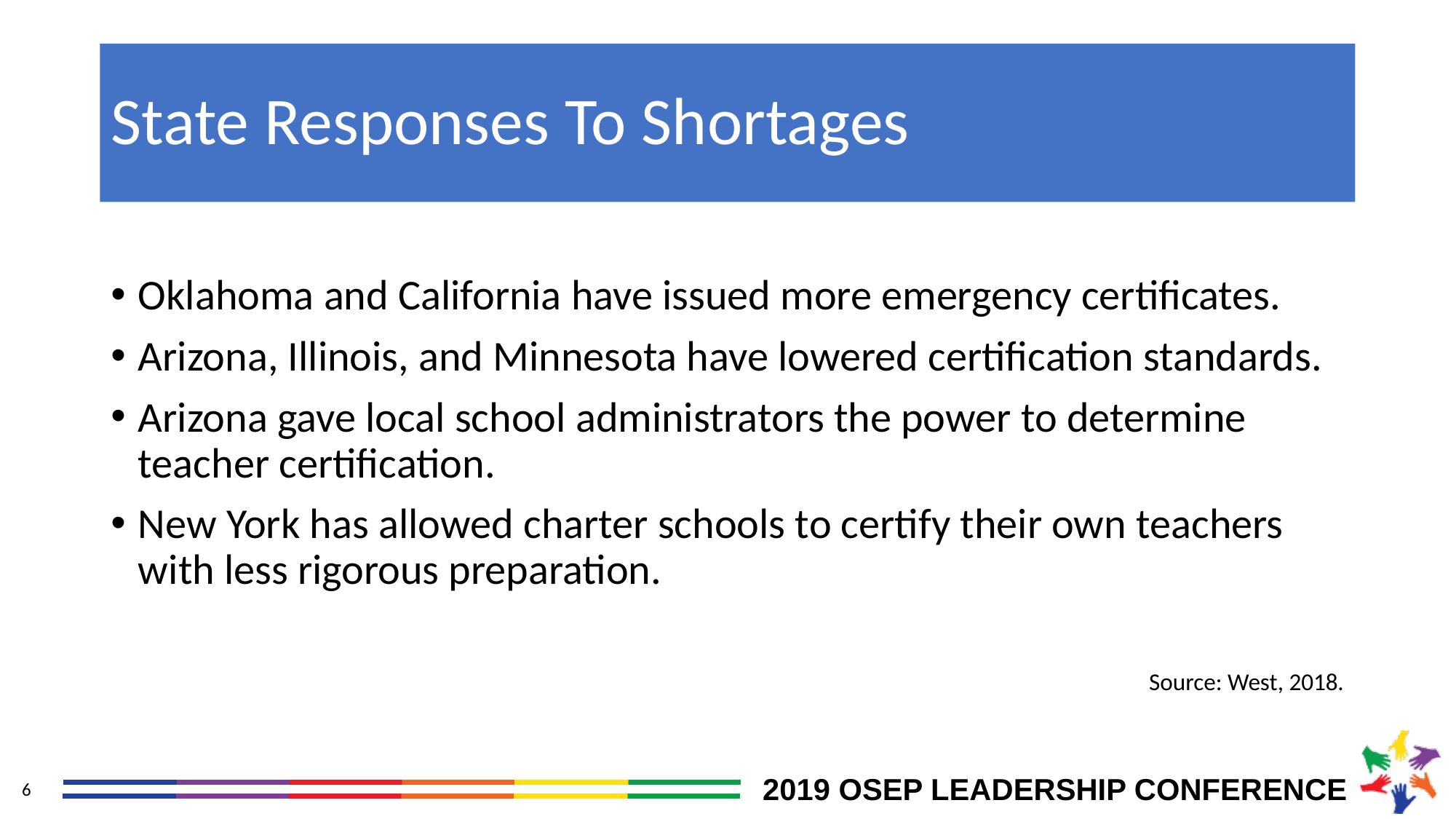

# State Responses To Shortages

Oklahoma and California have issued more emergency certificates.
Arizona, Illinois, and Minnesota have lowered certification standards.
Arizona gave local school administrators the power to determine teacher certification.
New York has allowed charter schools to certify their own teachers with less rigorous preparation.

Source: West, 2018.
6